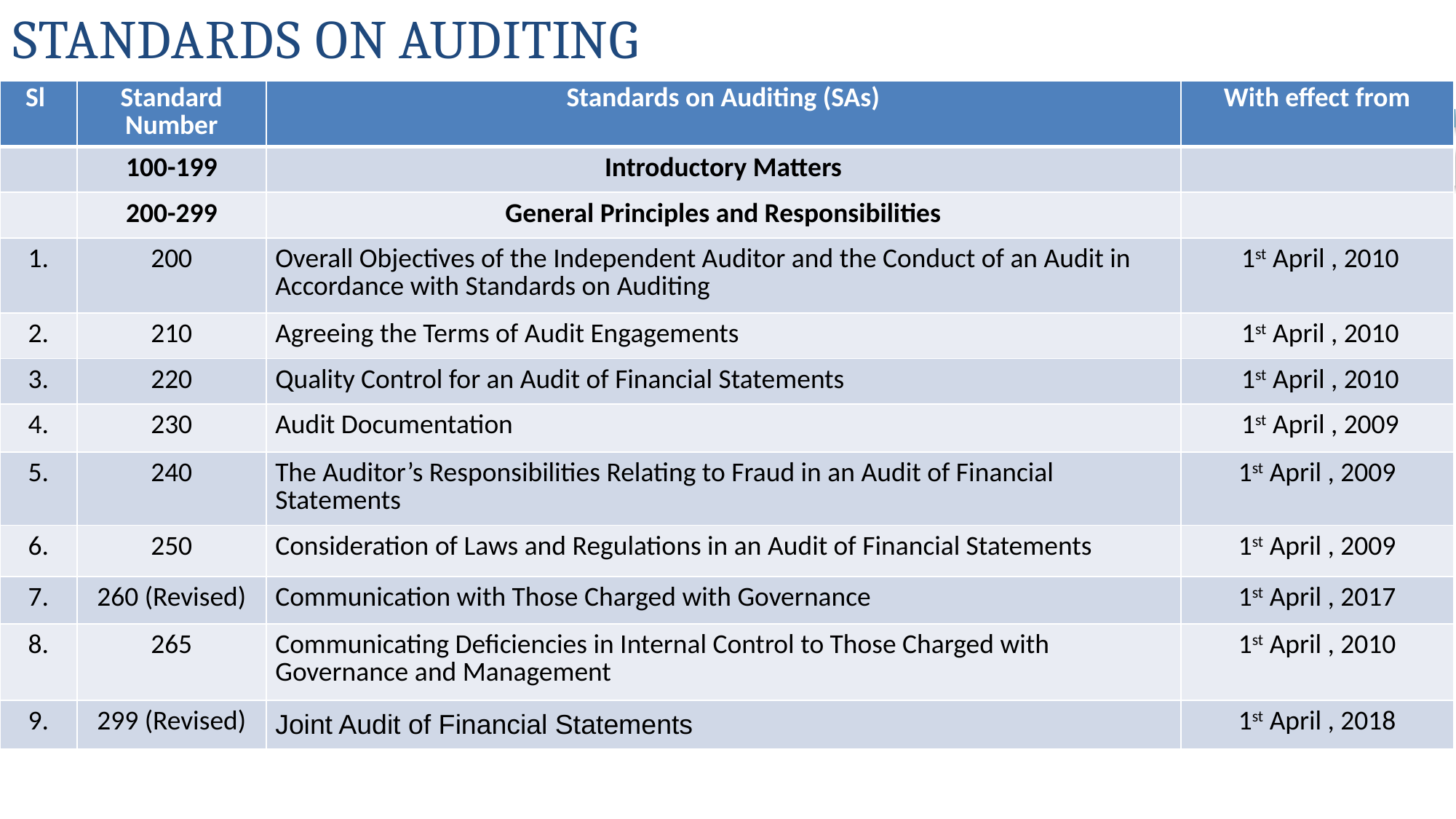

# STANDARDS ON AUDITING
| Sl | Standard Number | Standards on Auditing (SAs) | With effect from |
| --- | --- | --- | --- |
|  | 100-199 | Introductory Matters |  |
|  | 200-299 | General Principles and Responsibilities |  |
| 1. | 200 | Overall Objectives of the Independent Auditor and the Conduct of an Audit in Accordance with Standards on Auditing | 1st April , 2010 |
| 2. | 210 | Agreeing the Terms of Audit Engagements | 1st April , 2010 |
| 3. | 220 | Quality Control for an Audit of Financial Statements | 1st April , 2010 |
| 4. | 230 | Audit Documentation | 1st April , 2009 |
| 5. | 240 | The Auditor’s Responsibilities Relating to Fraud in an Audit of Financial Statements | 1st April , 2009 |
| 6. | 250 | Consideration of Laws and Regulations in an Audit of Financial Statements | 1st April , 2009 |
| 7. | 260 (Revised) | Communication with Those Charged with Governance | 1st April , 2017 |
| 8. | 265 | Communicating Deficiencies in Internal Control to Those Charged with Governance and Management | 1st April , 2010 |
| 9. | 299 (Revised) | Joint Audit of Financial Statements | 1st April , 2018 |